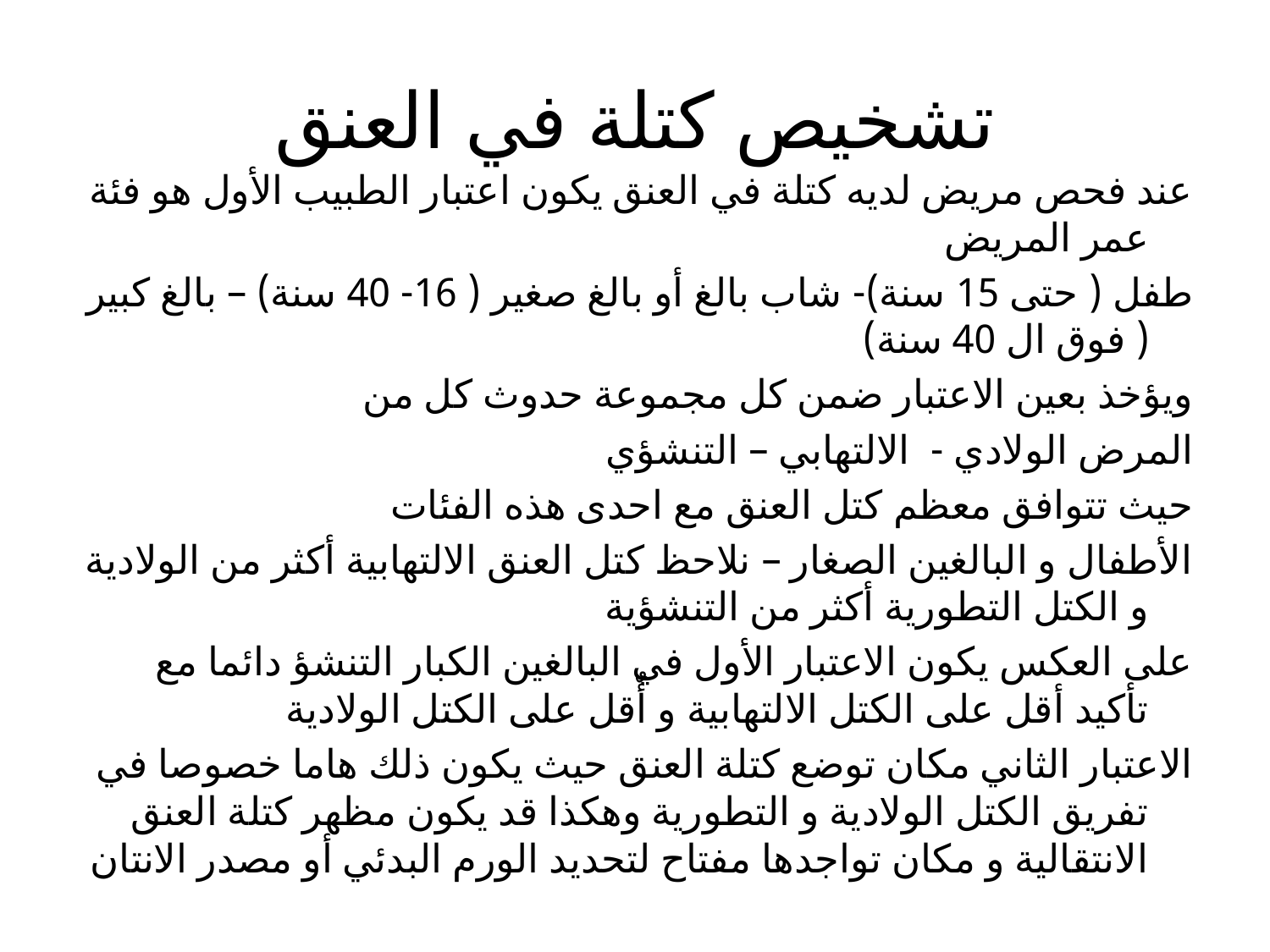

# تشخيص كتلة في العنق
عند فحص مريض لديه كتلة في العنق يكون اعتبار الطبيب الأول هو فئة عمر المريض
طفل ( حتى 15 سنة)- شاب بالغ أو بالغ صغير ( 16- 40 سنة) – بالغ كبير ( فوق ال 40 سنة)
ويؤخذ بعين الاعتبار ضمن كل مجموعة حدوث كل من
المرض الولادي -  الالتهابي – التنشؤي
حيث تتوافق معظم كتل العنق مع احدى هذه الفئات
الأطفال و البالغين الصغار – نلاحظ كتل العنق الالتهابية أكثر من الولادية و الكتل التطورية أكثر من التنشؤية
على العكس يكون الاعتبار الأول في البالغين الكبار التنشؤ دائما مع تأكيد أقل على الكتل الالتهابية و أٌقل على الكتل الولادية
الاعتبار الثاني مكان توضع كتلة العنق حيث يكون ذلك هاما خصوصا في تفريق الكتل الولادية و التطورية وهكذا قد يكون مظهر كتلة العنق الانتقالية و مكان تواجدها مفتاح لتحديد الورم البدئي أو مصدر الانتان